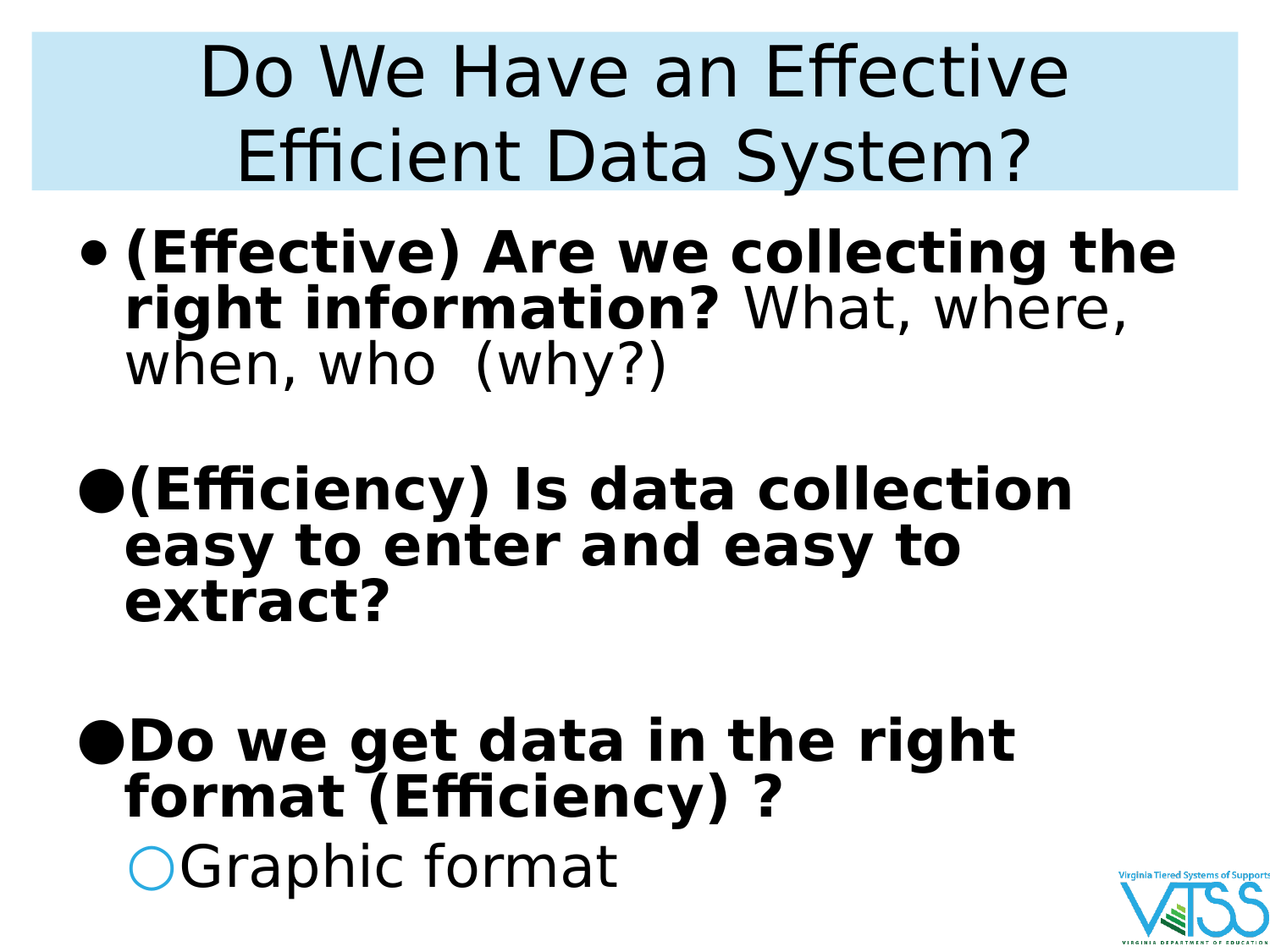

# Do We Have an Effective Efficient Data System?
(Effective) Are we collecting the right information? What, where, when, who  (why?)

(Efficiency) Is data collection easy to enter and easy to extract?

Do we get data in the right format (Efficiency) ?
Graphic format